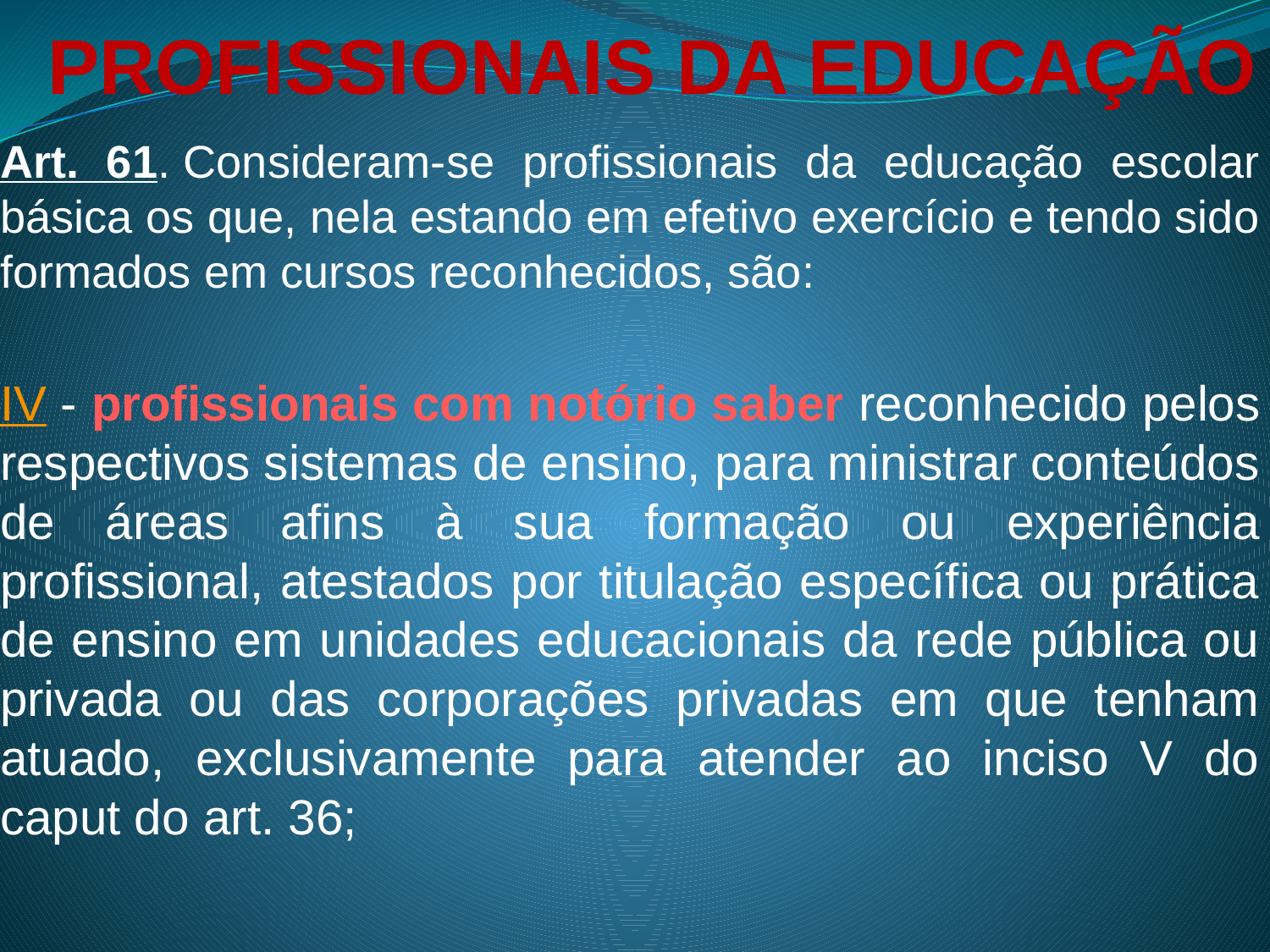

# PROFISSIONAIS DA EDUCAÇÃO
Art. 61. Consideram-se profissionais da educação escolar básica os que, nela estando em efetivo exercício e tendo sido formados em cursos reconhecidos, são:

IV - profissionais com notório saber reconhecido pelos respectivos sistemas de ensino, para ministrar conteúdos de áreas afins à sua formação ou experiência profissional, atestados por titulação específica ou prática de ensino em unidades educacionais da rede pública ou privada ou das corporações privadas em que tenham atuado, exclusivamente para atender ao inciso V do caput do art. 36;